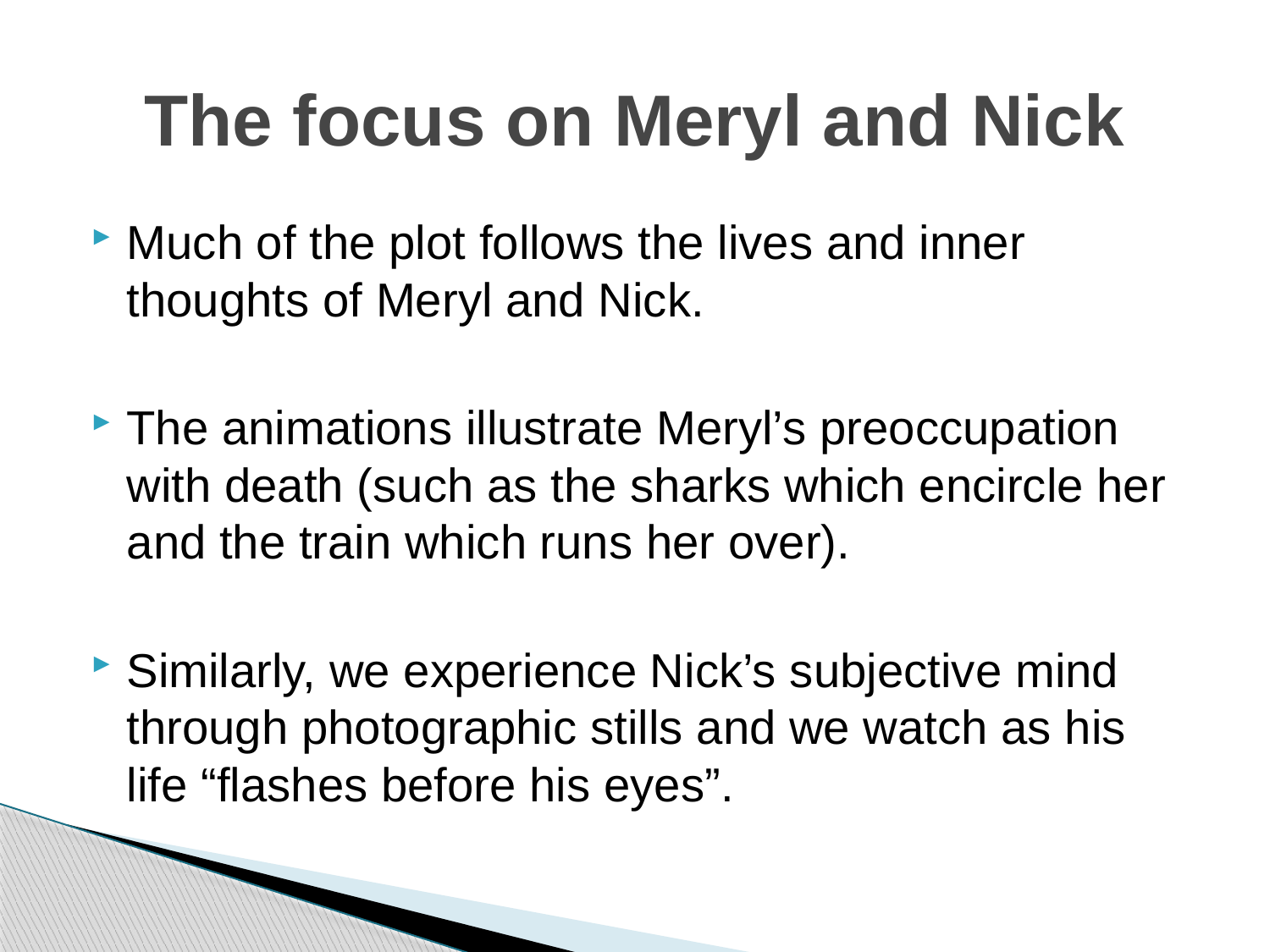

# The focus on Meryl and Nick
Much of the plot follows the lives and inner  thoughts of Meryl and Nick.

The animations illustrate Meryl’s preoccupation with death (such as the sharks which encircle her and the train which runs her over).

Similarly, we experience Nick’s subjective mind through photographic stills and we watch as his life “flashes before his eyes”.